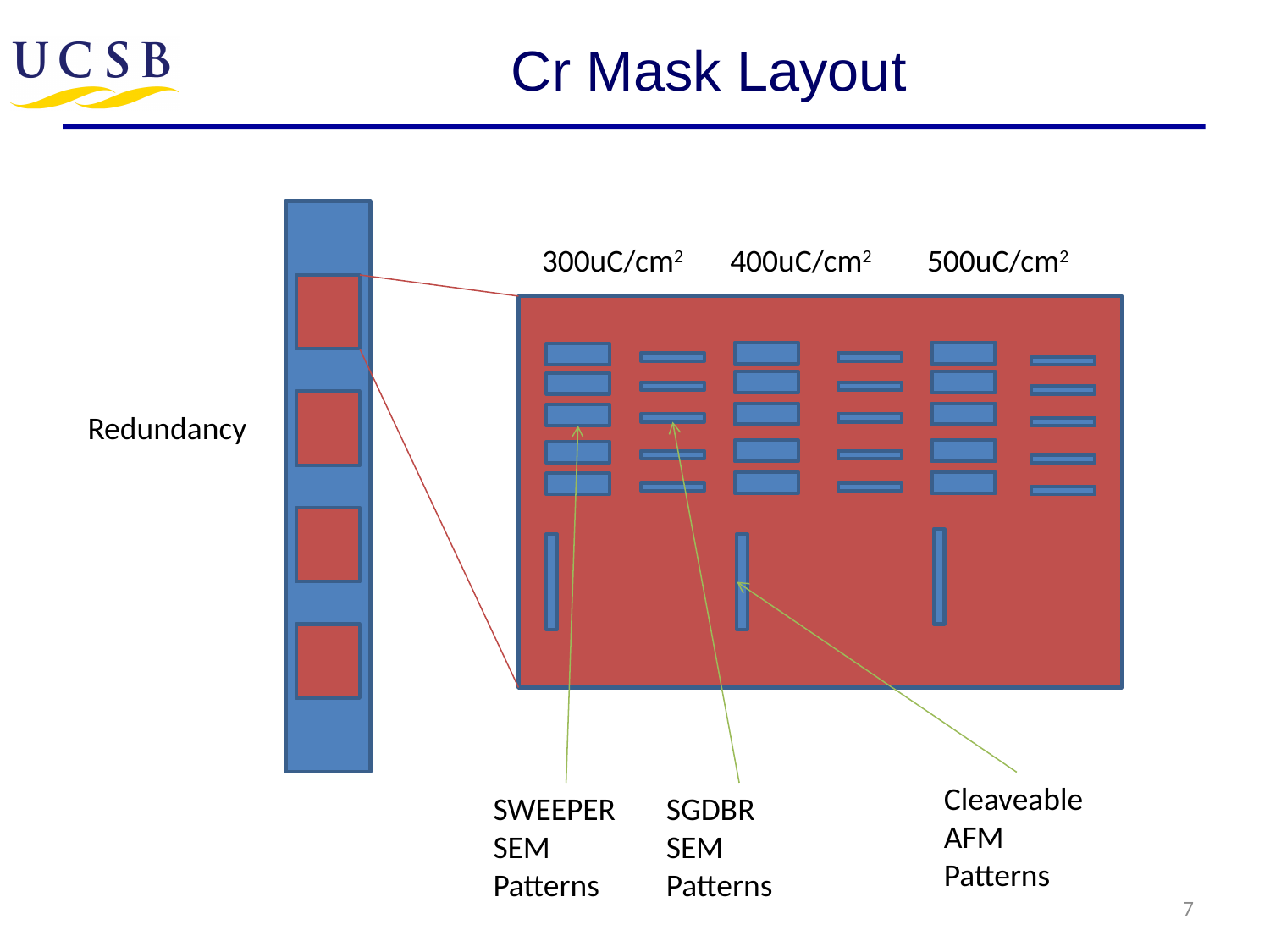

# Cr Mask Layout

300uC/cm2
400uC/cm2
500uC/cm2

Redundancy

Cleaveable
AFM
Patterns
SWEEPER
SEM Patterns
SGDBR
SEM Patterns
7